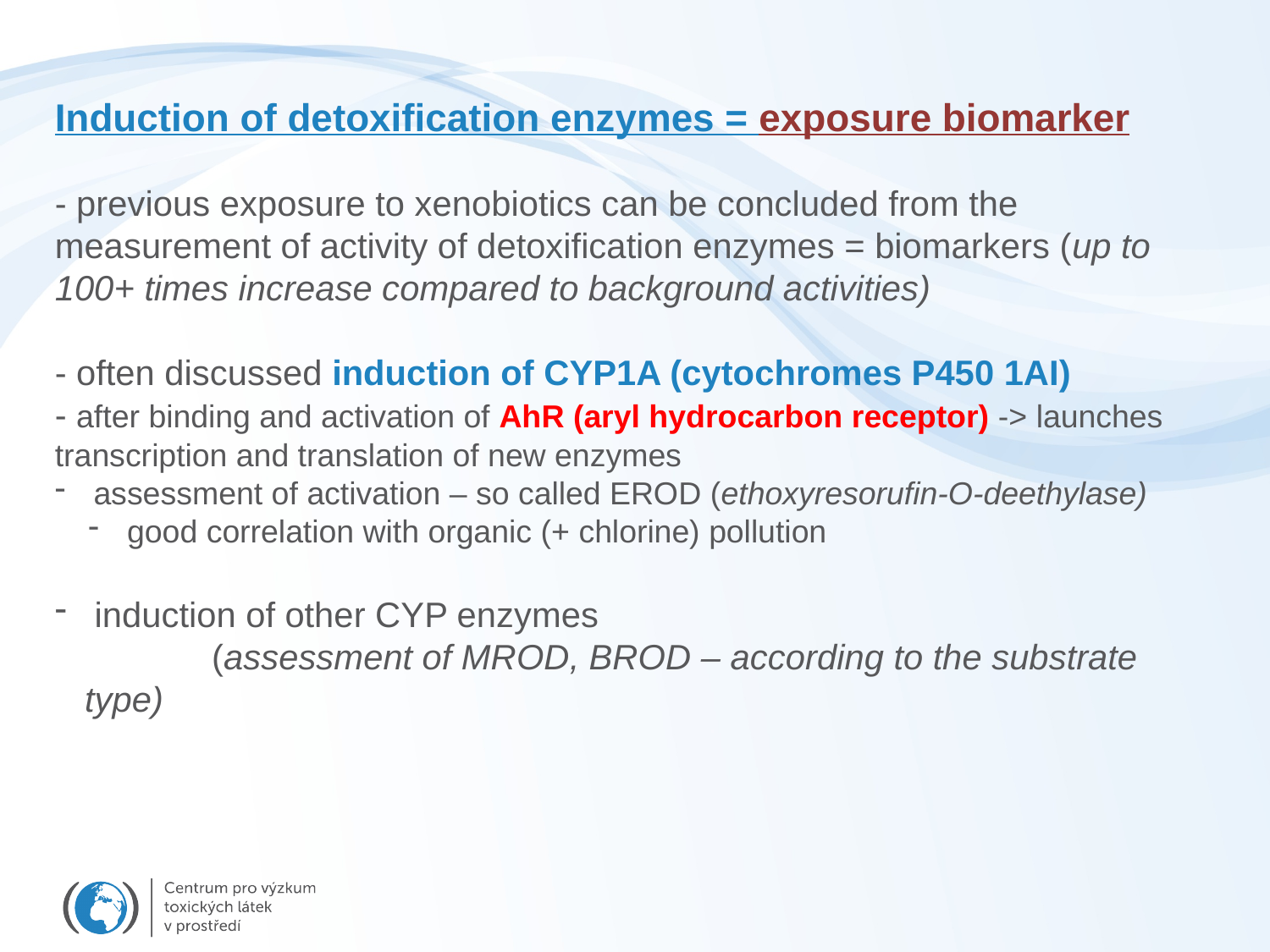

Induction of detoxification enzymes = exposure biomarker

- previous exposure to xenobiotics can be concluded from the measurement of activity of detoxification enzymes = biomarkers (up to 100+ times increase compared to background activities)

- often discussed induction of CYP1A (cytochromes P450 1AI)
- after binding and activation of AhR (aryl hydrocarbon receptor) -> launches transcription and translation of new enzymes
 assessment of activation – so called EROD (ethoxyresorufin-O-deethylase)
 good correlation with organic (+ chlorine) pollution

 induction of other CYP enzymes
	(assessment of MROD, BROD – according to the substrate type)